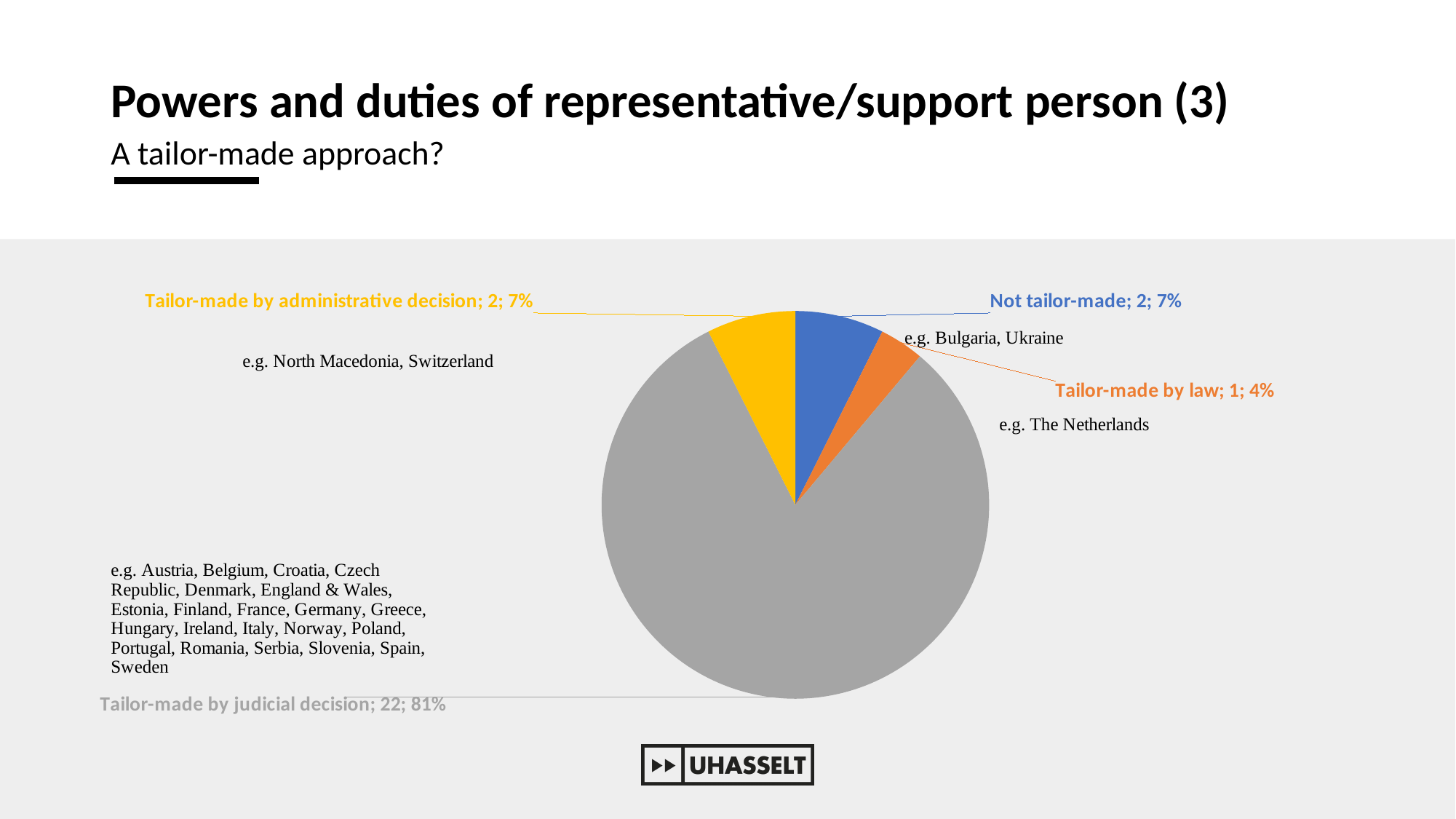

# Powers and duties of representative/support person (3)
A tailor-made approach?

### Chart

| Category | Tailor-made approach? |
|---|---|
| Not tailor-made | 2.0 |
| Tailor-made by law | 1.0 |
| Tailor-made by judicial decision | 22.0 |
| Tailor-made by administrative decision | 2.0 |